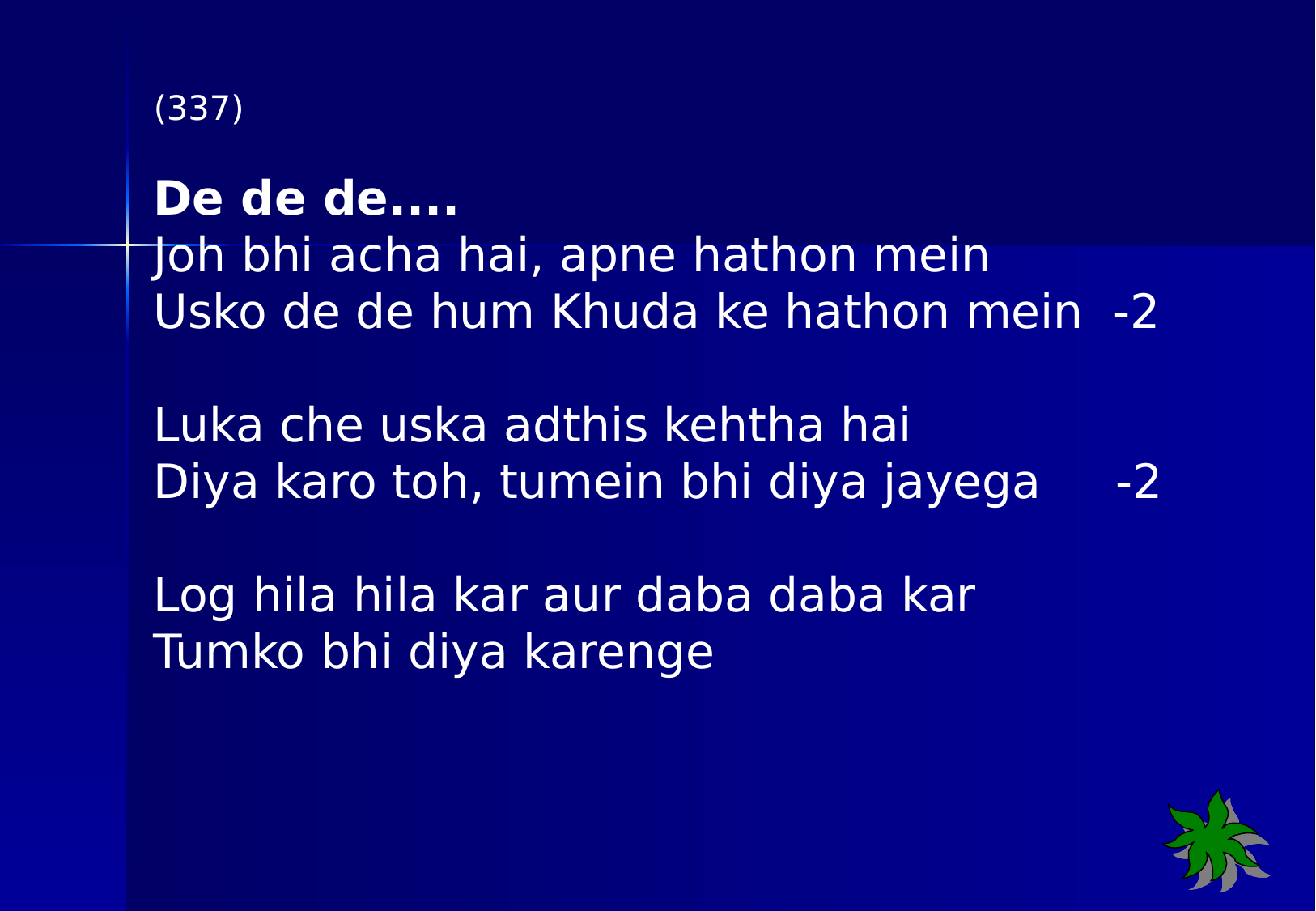

(337)

De de de....
Joh bhi acha hai, apne hathon mein
Usko de de hum Khuda ke hathon mein  -2

Luka che uska adthis kehtha hai
Diya karo toh, tumein bhi diya jayega     -2

Log hila hila kar aur daba daba kar
Tumko bhi diya karenge